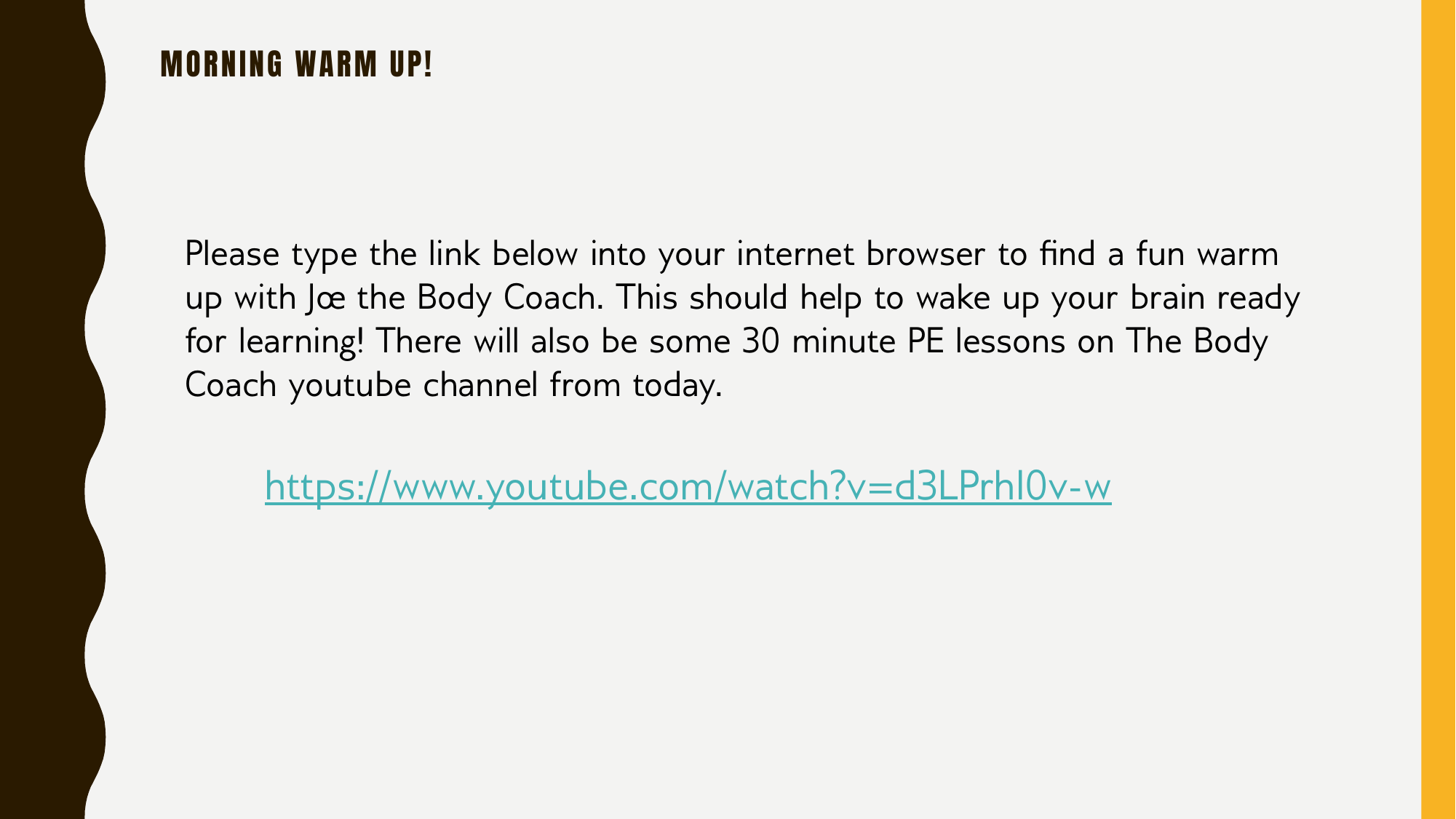

# Morning Warm up!
Please type the link below into your internet browser to find a fun warm up with Joe the Body Coach. This should help to wake up your brain ready for learning! There will also be some 30 minute PE lessons on The Body Coach youtube channel from today.
https://www.youtube.com/watch?v=d3LPrhI0v-w